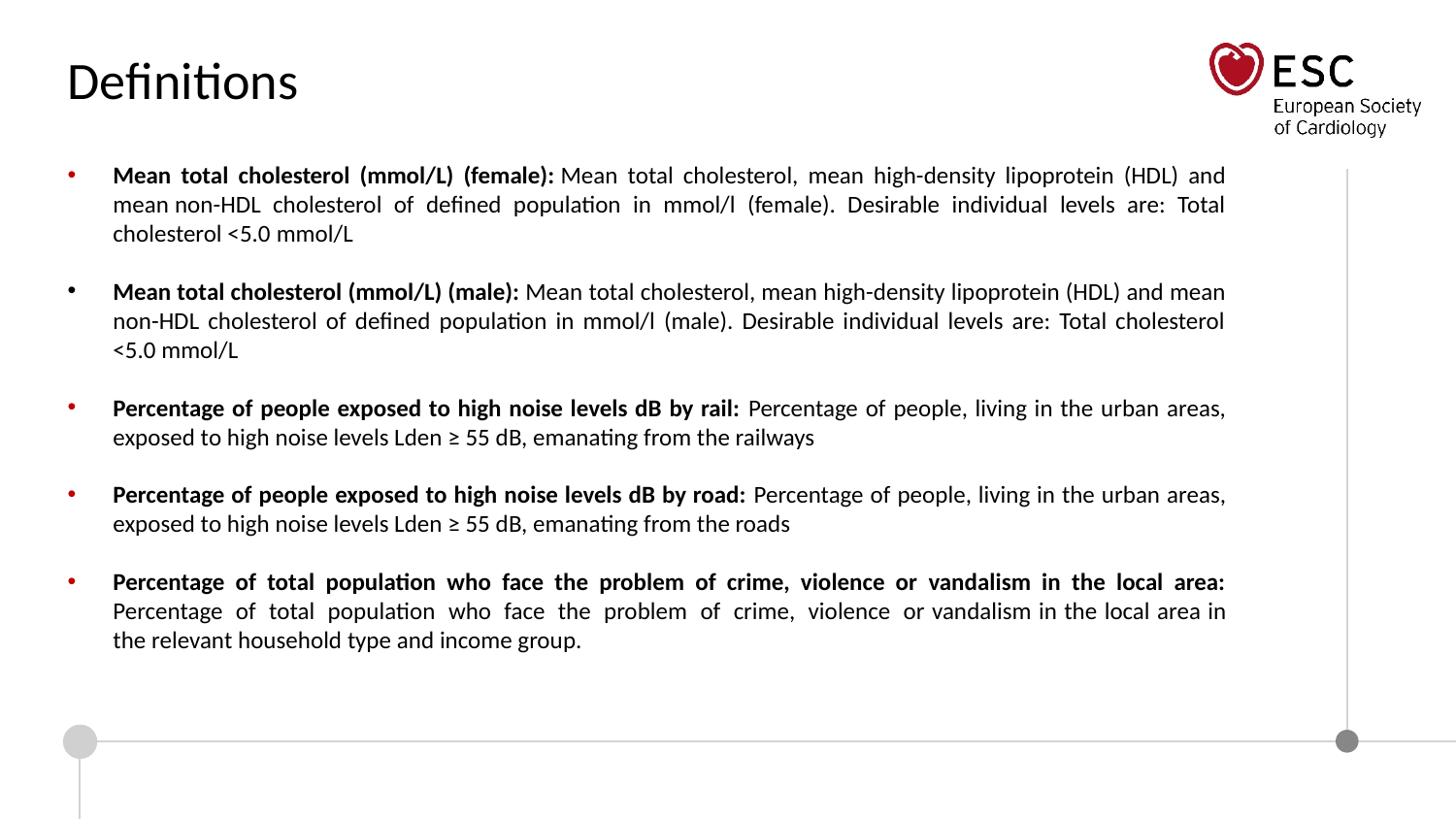

Definitions

Mean total cholesterol (mmol/L) (female): Mean total cholesterol, mean high-density lipoprotein (HDL) and mean non-HDL cholesterol of defined population in mmol/l (female). Desirable individual levels are: Total cholesterol <5.0 mmol/L

Mean total cholesterol (mmol/L) (male): Mean total cholesterol, mean high-density lipoprotein (HDL) and mean non-HDL cholesterol of defined population in mmol/l (male). Desirable individual levels are: Total cholesterol <5.0 mmol/L

Percentage of people exposed to high noise levels dB by rail: Percentage of people, living in the urban areas, exposed to high noise levels Lden ≥ 55 dB, emanating from the railways

Percentage of people exposed to high noise levels dB by road: Percentage of people, living in the urban areas, exposed to high noise levels Lden ≥ 55 dB, emanating from the roads

Percentage of total population who face the problem of crime, violence or vandalism in the local area: Percentage  of  total  population  who  face  the  problem  of  crime,  violence  or vandalism in the local area in the relevant household type and income group.